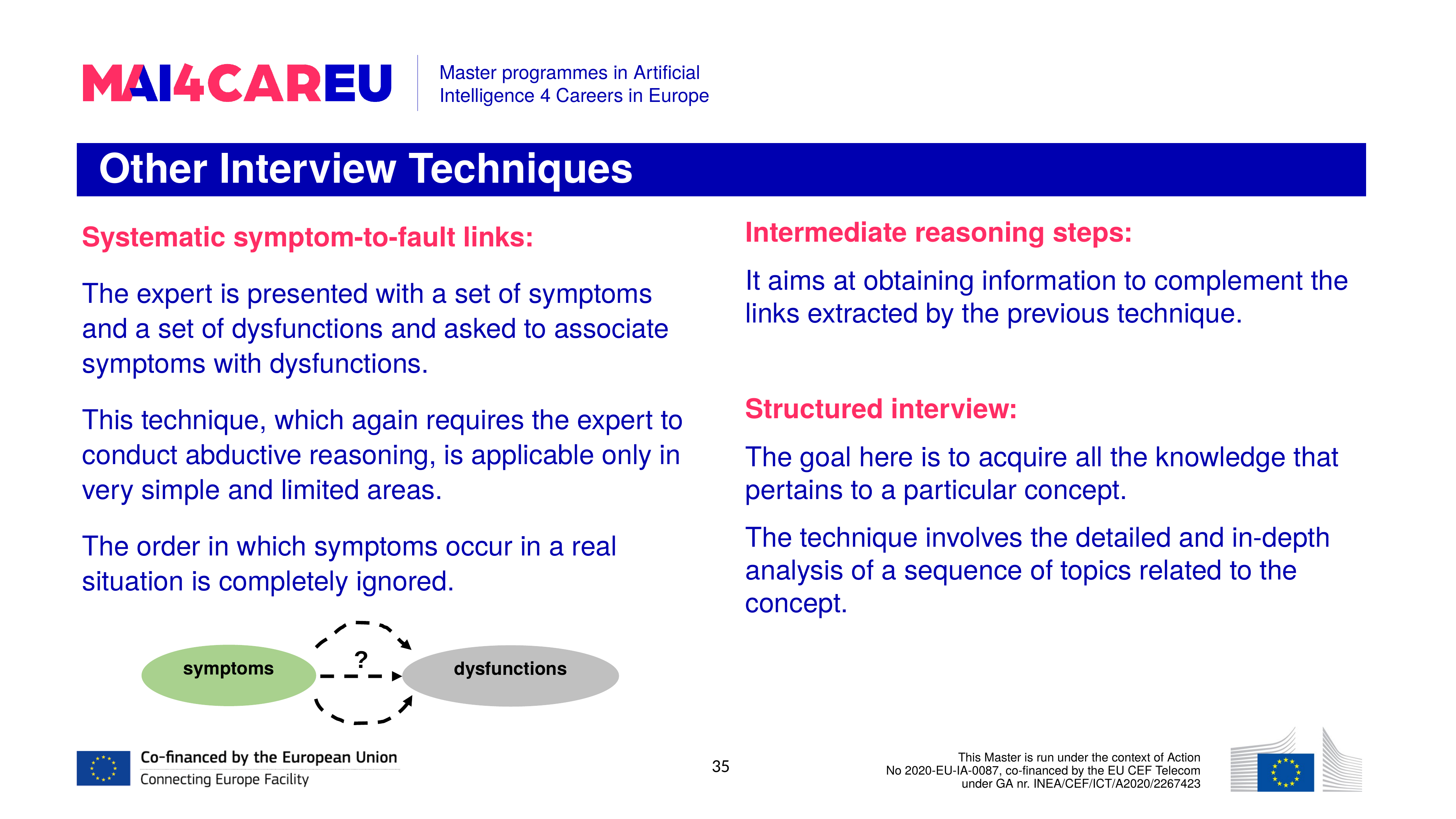

Other Interview Techniques
Intermediate reasoning steps:
It aims at obtaining information to complement the links extracted by the previous technique.

Structured interview:
The goal here is to acquire all the knowledge that pertains to a particular concept.
The technique involves the detailed and in-depth analysis of a sequence of topics related to the concept.

Systematic symptom-to-fault links:
The expert is presented with a set of symptoms and a set of dysfunctions and asked to associate symptoms with dysfunctions.
This technique, which again requires the expert to conduct abductive reasoning, is applicable only in very simple and limited areas.
The order in which symptoms occur in a real situation is completely ignored.

?
symptoms
dysfunctions

35